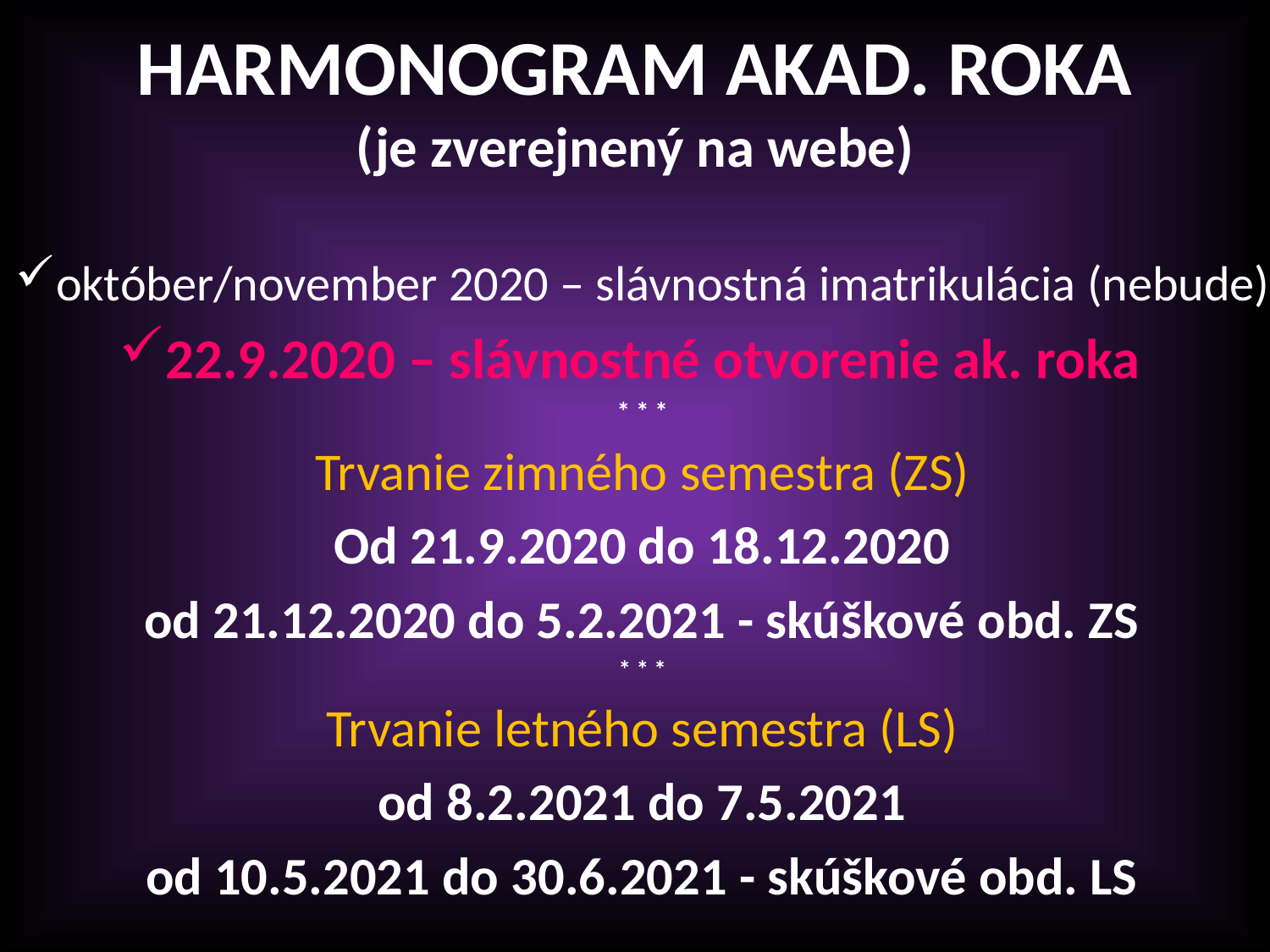

# HARMONOGRAM AKAD. ROKA (je zverejnený na webe)

október/november 2020 – slávnostná imatrikulácia (nebude)
22.9.2020 – slávnostné otvorenie ak. roka
* * *
Trvanie zimného semestra (ZS)
Od 21.9.2020 do 18.12.2020
od 21.12.2020 do 5.2.2021 - skúškové obd. ZS
* * *
Trvanie letného semestra (LS)
od 8.2.2021 do 7.5.2021
od 10.5.2021 do 30.6.2021 - skúškové obd. LS